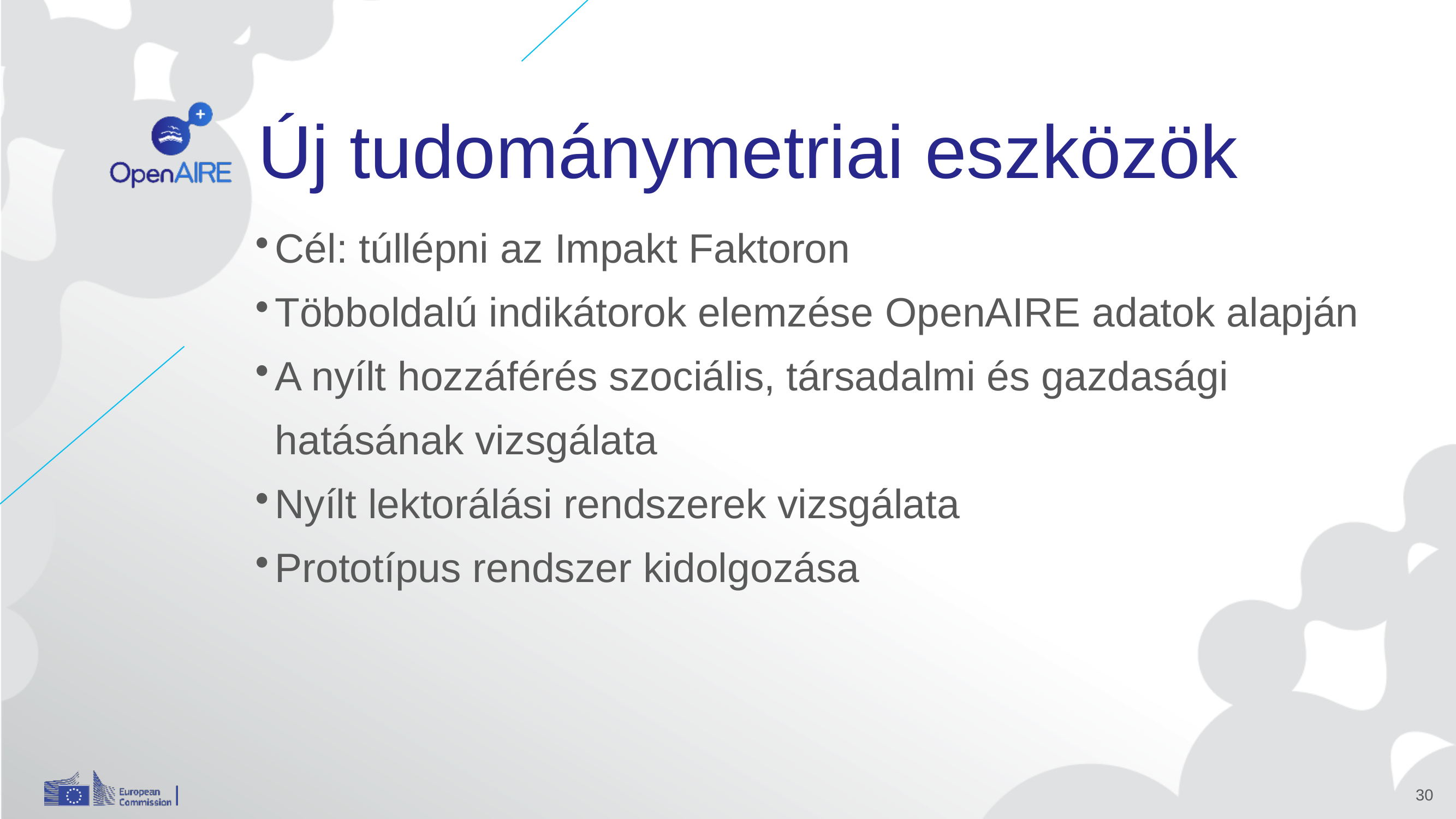

# Új tudománymetriai eszközök
Cél: túllépni az Impakt Faktoron
Többoldalú indikátorok elemzése OpenAIRE adatok alapján
A nyílt hozzáférés szociális, társadalmi és gazdasági hatásának vizsgálata
Nyílt lektorálási rendszerek vizsgálata
Prototípus rendszer kidolgozása

30